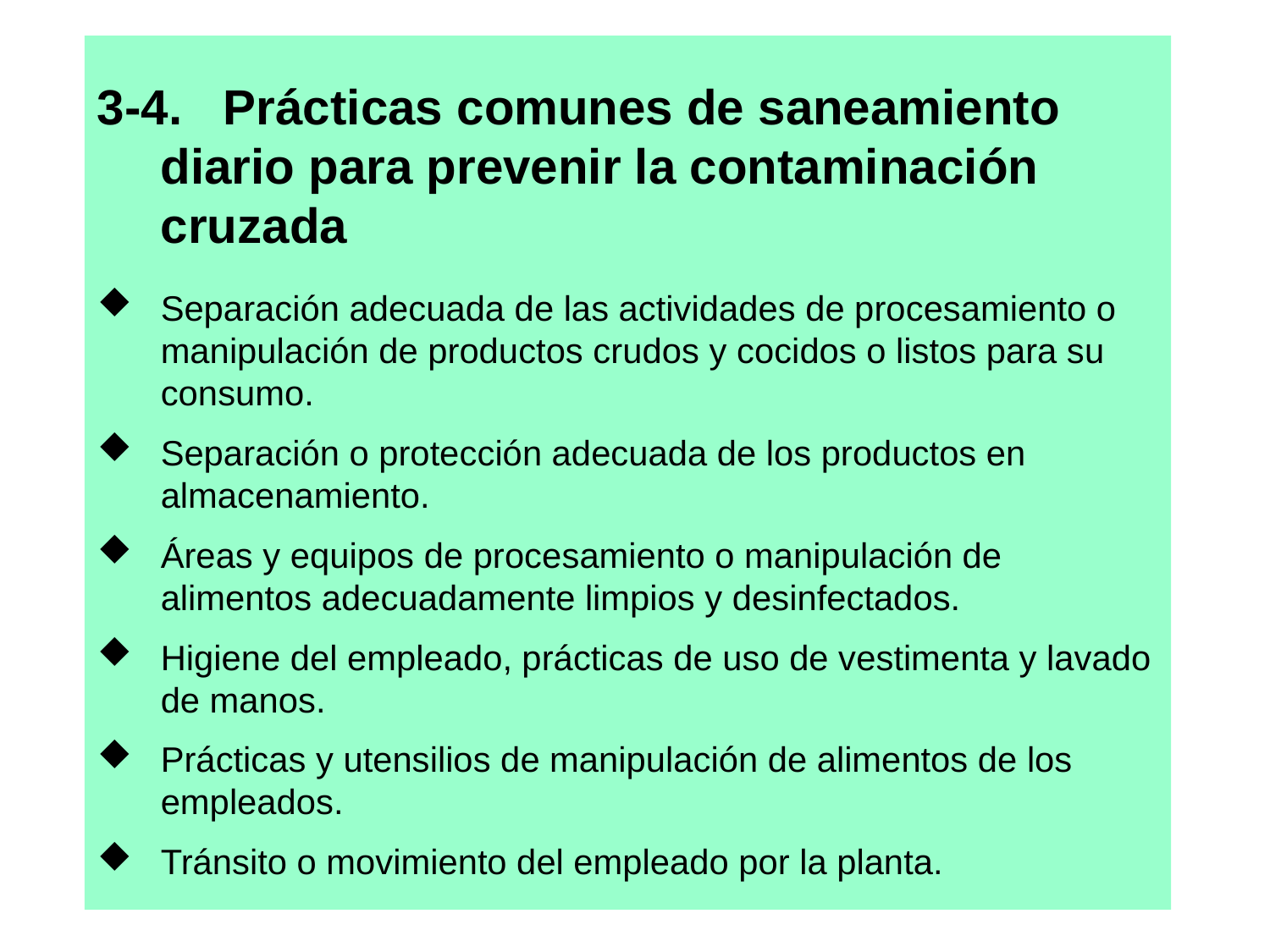

3-4.   Prácticas comunes de saneamiento diario para prevenir la contaminación cruzada

Separación adecuada de las actividades de procesamiento o manipulación de productos crudos y cocidos o listos para su consumo.
Separación o protección adecuada de los productos en almacenamiento.
Áreas y equipos de procesamiento o manipulación de alimentos adecuadamente limpios y desinfectados.
Higiene del empleado, prácticas de uso de vestimenta y lavado de manos.
Prácticas y utensilios de manipulación de alimentos de los empleados.
Tránsito o movimiento del empleado por la planta.